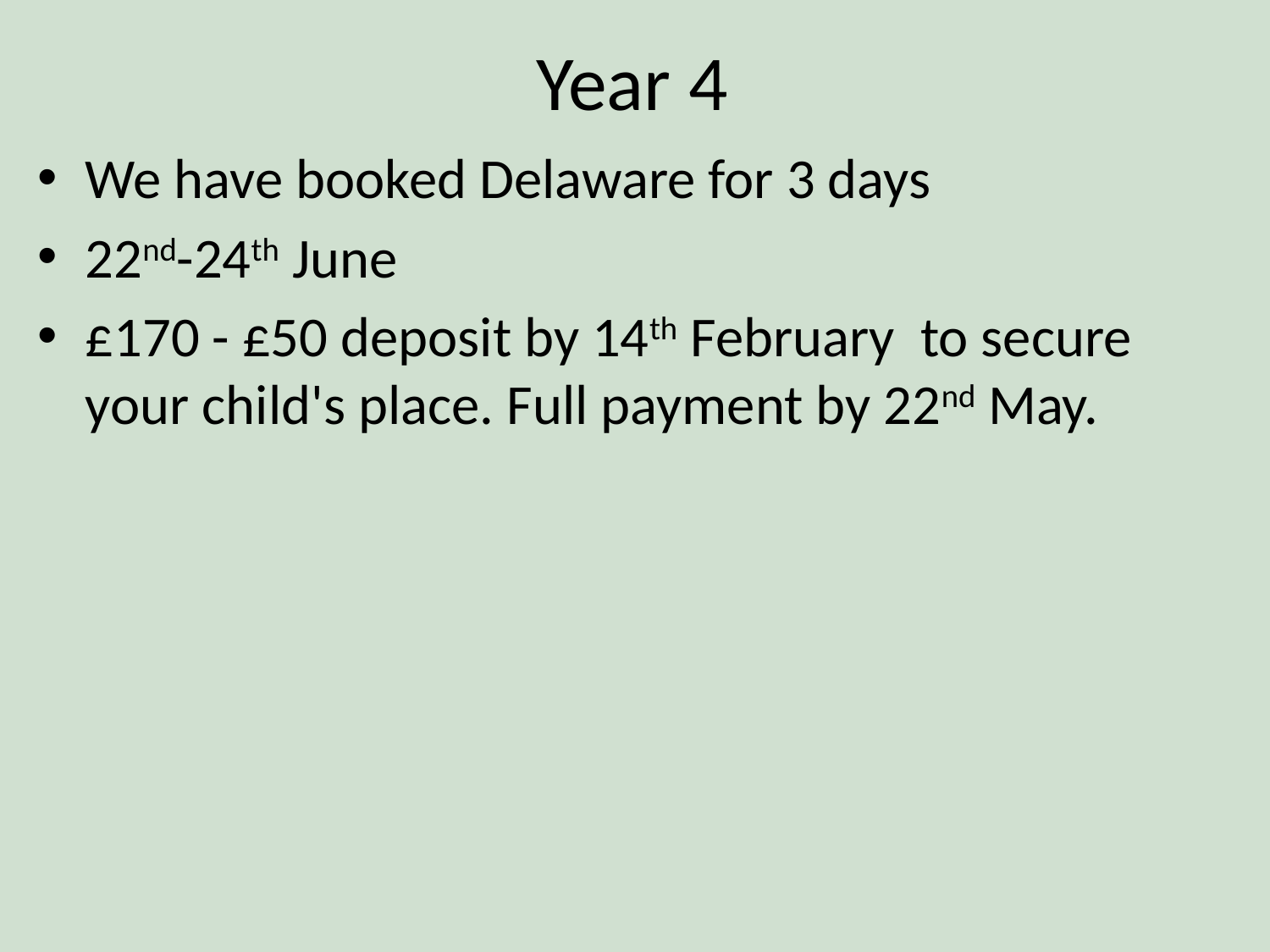

# Year 4
We have booked Delaware for 3 days
22nd-24th June
£170 - £50 deposit by 14th February  to secure your child's place. Full payment by 22nd May.